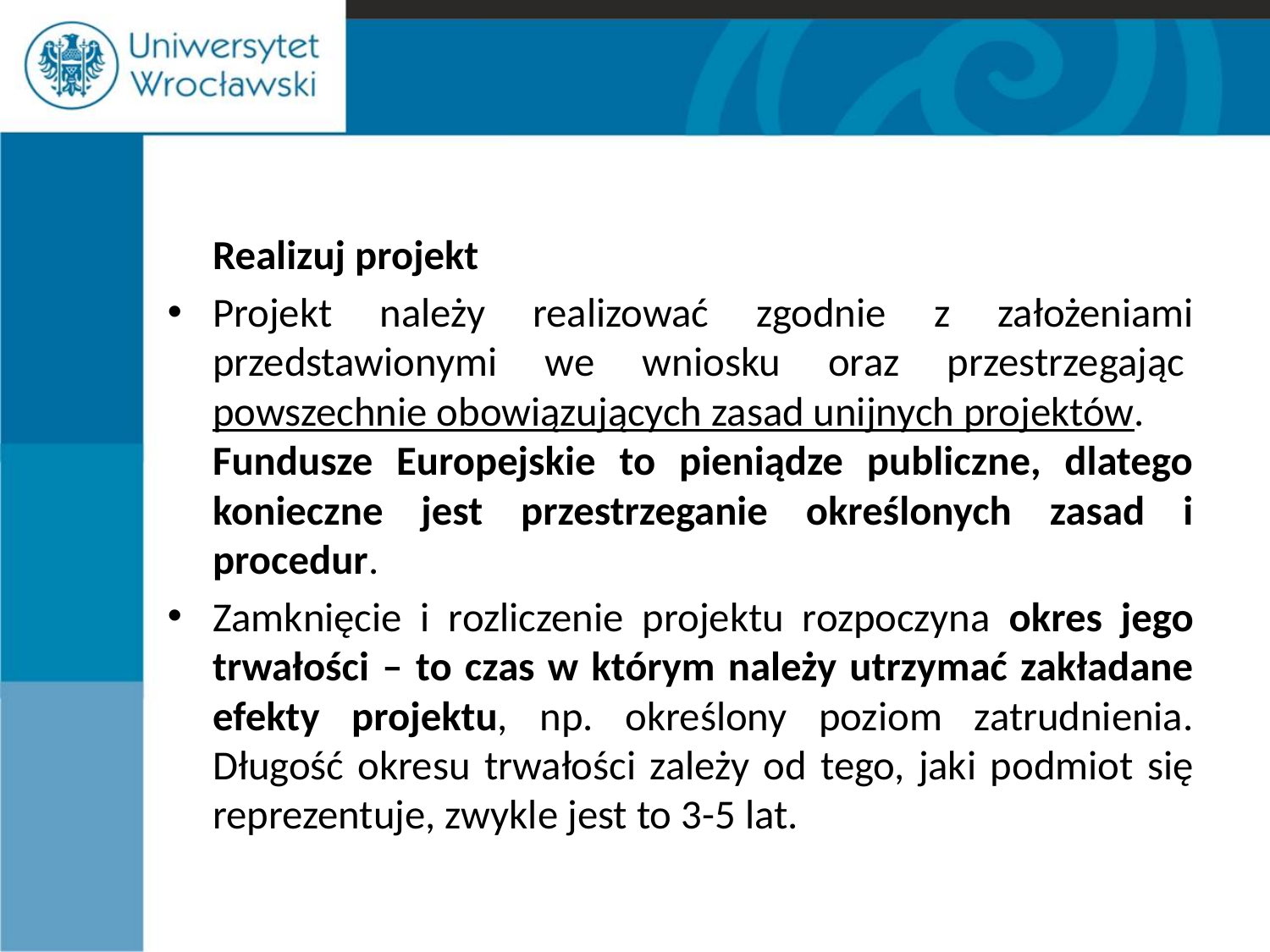

#
	Realizuj projekt
Projekt należy realizować zgodnie z założeniami przedstawionymi we wniosku oraz przestrzegając powszechnie obowiązujących zasad unijnych projektów. Fundusze Europejskie to pieniądze publiczne, dlatego konieczne jest przestrzeganie określonych zasad i procedur.
Zamknięcie i rozliczenie projektu rozpoczyna okres jego trwałości – to czas w którym należy utrzymać zakładane efekty projektu, np. określony poziom zatrudnienia. Długość okresu trwałości zależy od tego, jaki podmiot się reprezentuje, zwykle jest to 3-5 lat.